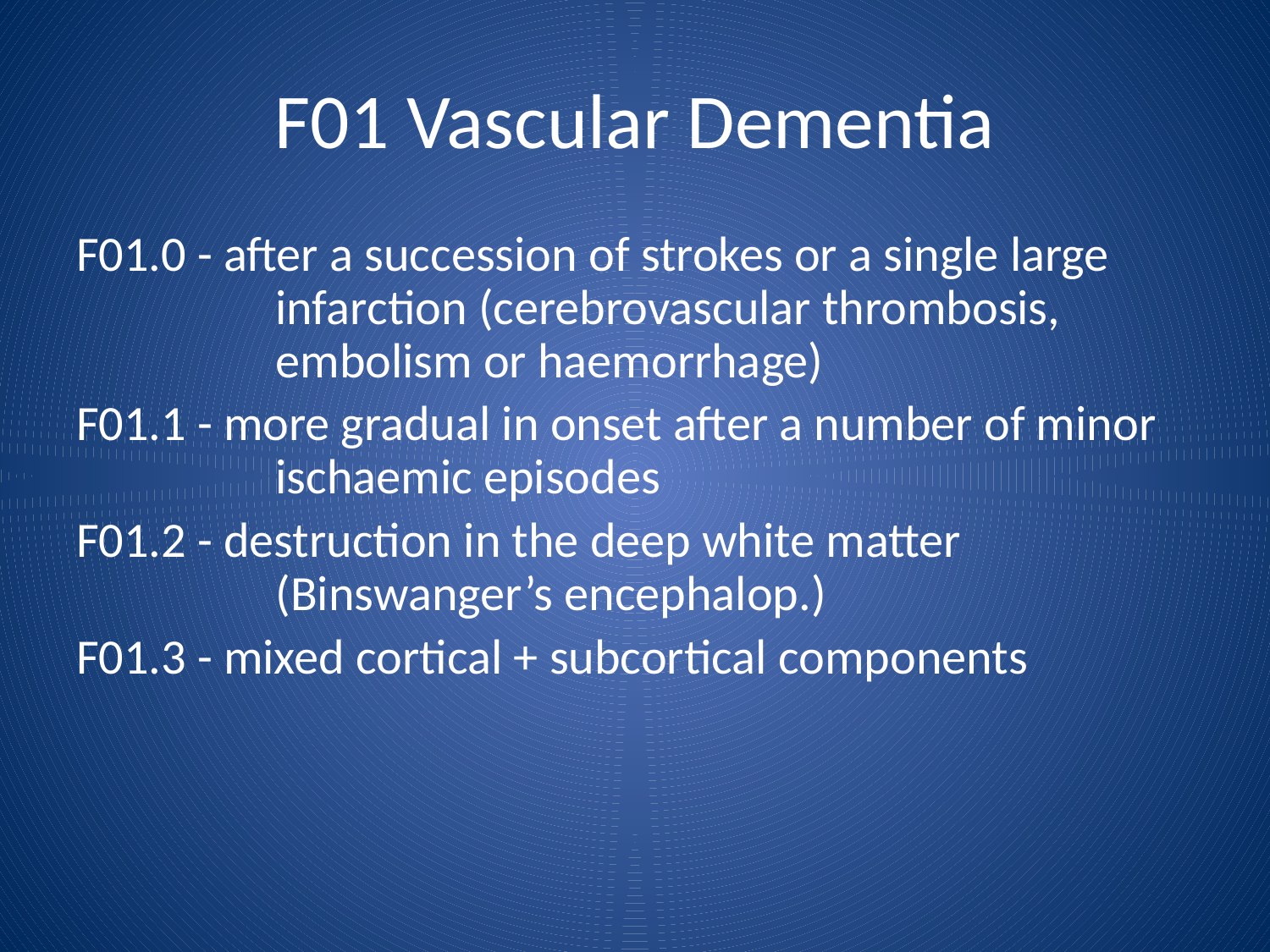

# F01 Vascular Dementia
F01.0 - after a succession of strokes or a single large infarction (cerebrovascular thrombosis, embolism or haemorrhage)
F01.1 - more gradual in onset after a number of minor ischaemic episodes
F01.2 - destruction in the deep white matter (Binswanger’s encephalop.)
F01.3 - mixed cortical + subcortical components